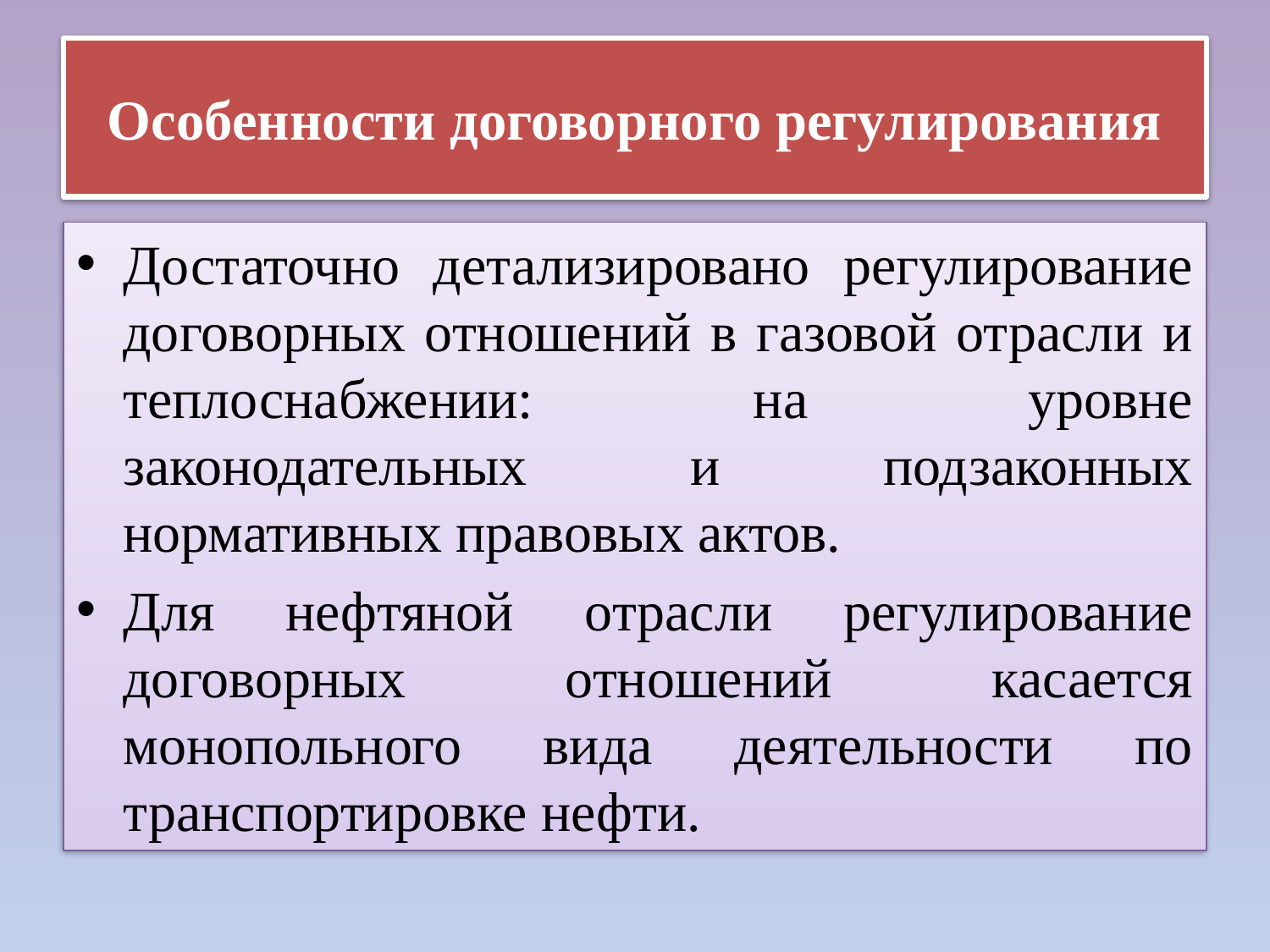

# Особенности договорного регулирования
Достаточно детализировано регулирование договорных отношений в газовой отрасли и теплоснабжении: на уровне законодательных и подзаконных нормативных правовых актов.
Для нефтяной отрасли регулирование договорных отношений касается монопольного вида деятельности по транспортировке нефти.